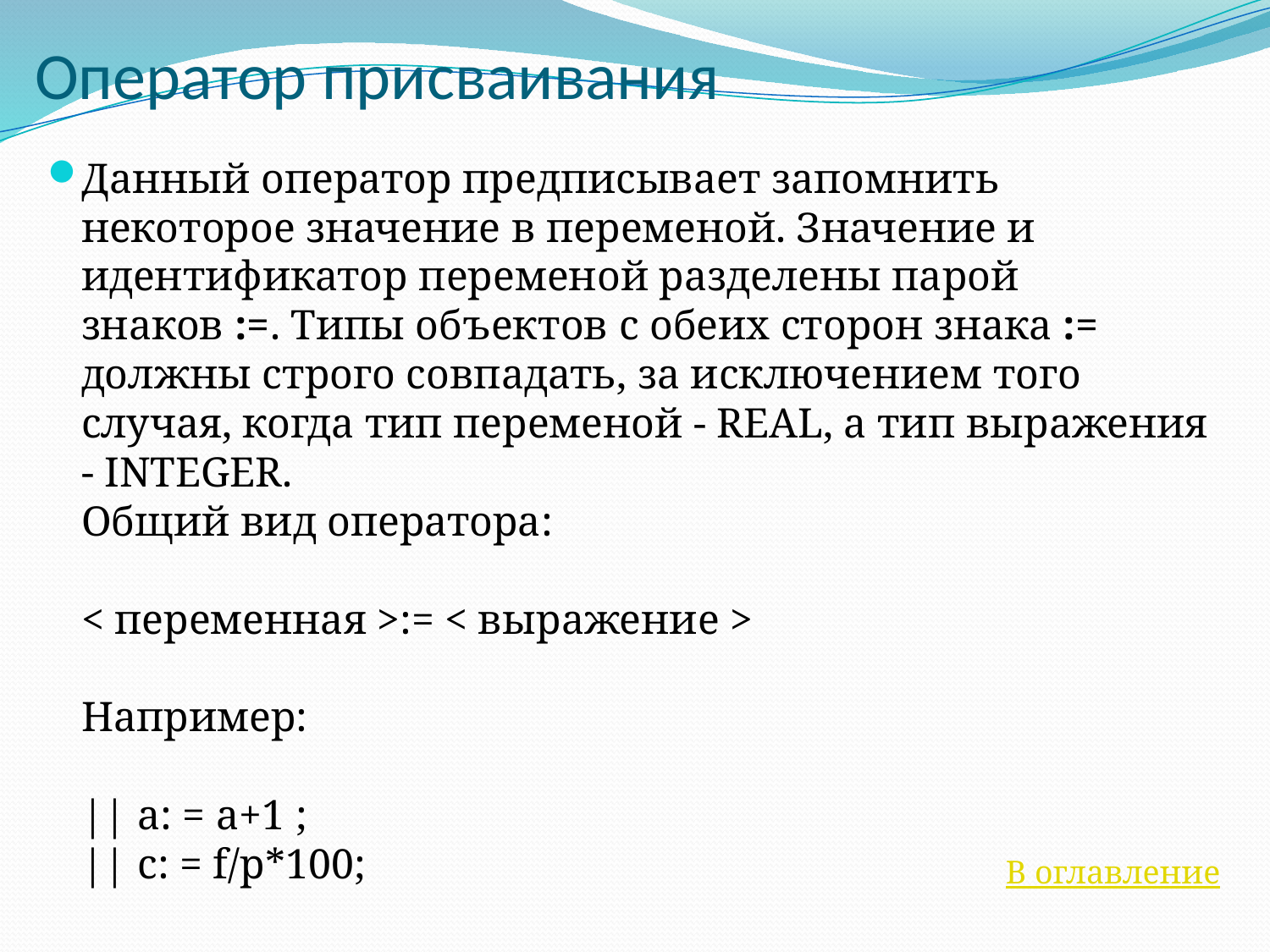

# Оператор присваивания
Данный оператор предписывает запомнить некоторое значение в переменой. Значение и идентификатор переменой разделены парой знаков :=. Типы объектов с обеих сторон знака := должны строго совпадать, за исключением того случая, когда тип переменой - REAL, а тип выражения - INTEGER.
Общий вид оператора:
< переменная >:= < выражение >
Например:
|| a: = a+1 ;
|| c: = f/p*100;
В оглавление